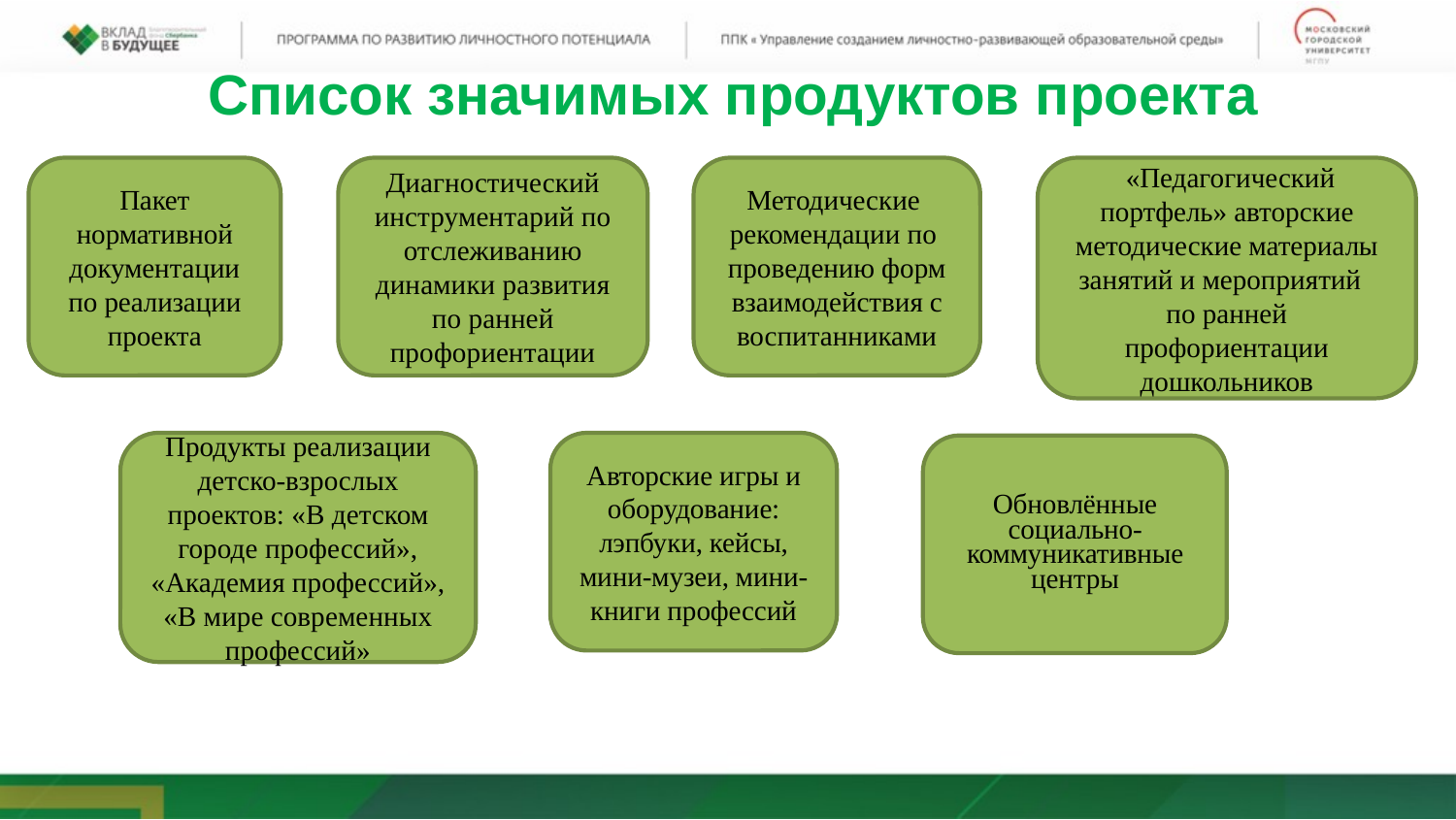

Список значимых продуктов проекта
Пакет нормативной документации по реализации проекта
Диагностический инструментарий по отслеживанию динамики развития по ранней профориентации
Методические  рекомендации по  проведению форм взаимодействия с воспитанниками
 «Педагогический портфель» авторские методические материалы занятий и мероприятий   по ранней профориентации дошкольников

Продукты реализации детско-взрослых проектов: «В детском городе профессий», «Академия профессий», «В мире современных профессий»
Авторские игры и оборудование: лэпбуки, кейсы, мини-музеи, мини-книги профессий
Обновлённые социально-коммуникативные центры